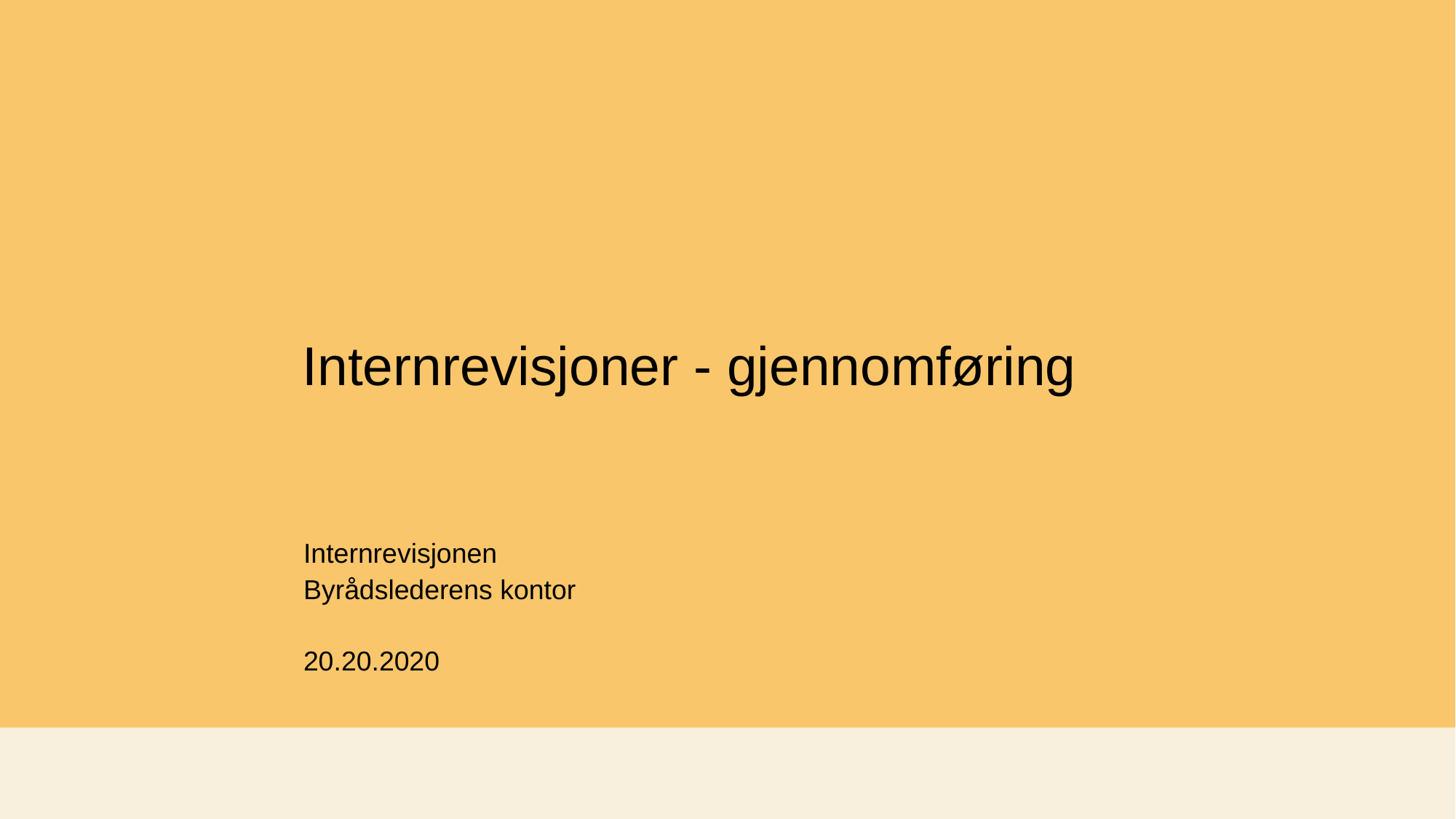

# Internrevisjoner - gjennomføring

Internrevisjonen
Byrådslederens kontor

20.20.2020
4
20.01.2020